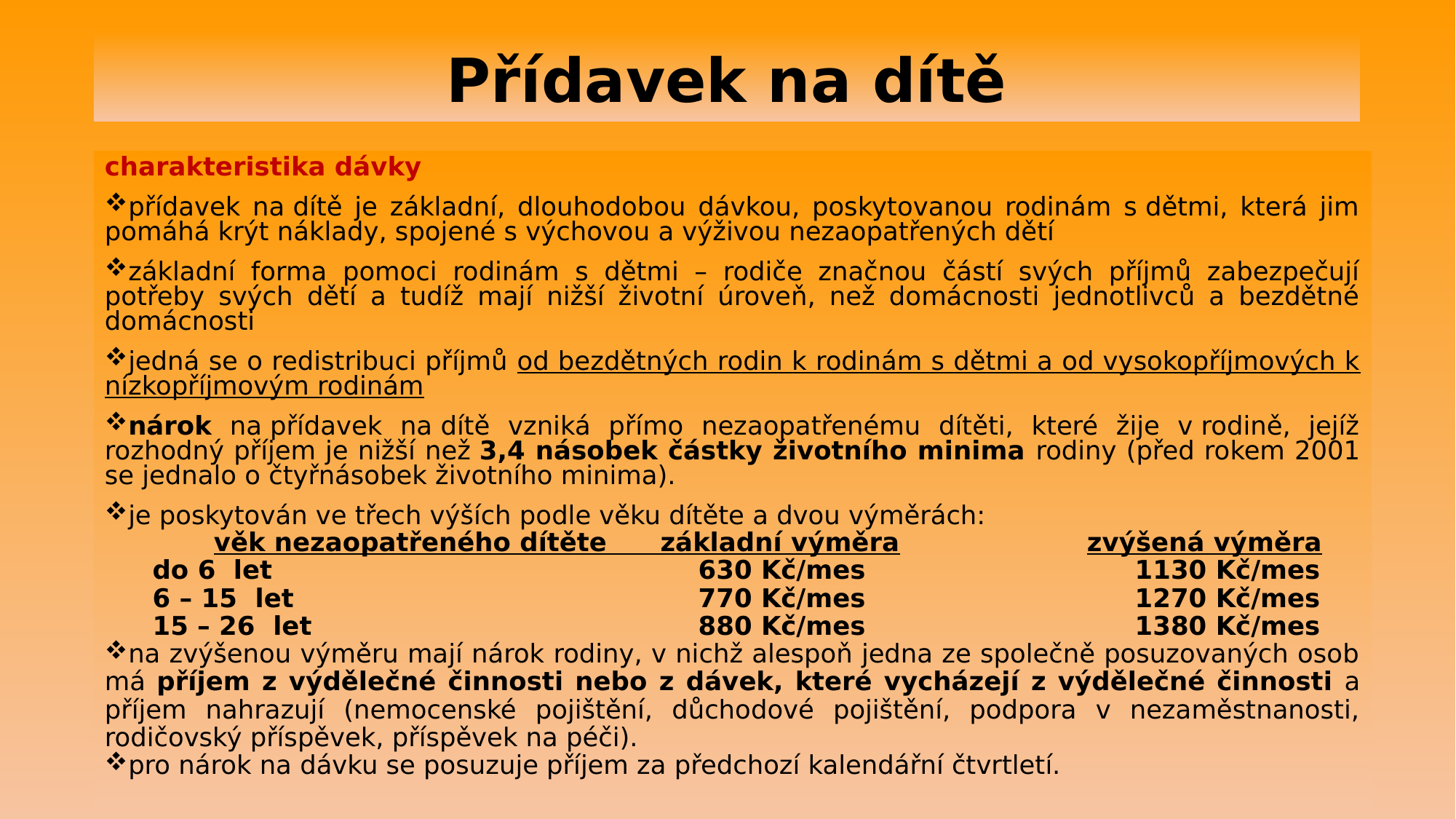

# Přídavek na dítě
charakteristika dávky
přídavek na dítě je základní, dlouhodobou dávkou, poskytovanou rodinám s dětmi, která jim pomáhá krýt náklady, spojené s výchovou a výživou nezaopatřených dětí
základní forma pomoci rodinám s dětmi – rodiče značnou částí svých příjmů zabezpečují potřeby svých dětí a tudíž mají nižší životní úroveň, než domácnosti jednotlivců a bezdětné domácnosti
jedná se o redistribuci příjmů od bezdětných rodin k rodinám s dětmi a od vysokopříjmových k nízkopříjmovým rodinám
nárok na přídavek na dítě vzniká přímo nezaopatřenému dítěti, které žije v rodině, jejíž rozhodný příjem je nižší než 3,4 násobek částky životního minima rodiny (před rokem 2001 se jednalo o čtyřnásobek životního minima).
je poskytován ve třech výších podle věku dítěte a dvou výměrách:
	věk nezaopatřeného dítěte      základní výměra		zvýšená výměra
do 6  let				630 Kč/mes			1130 Kč/mes
6 – 15  let				770 Kč/mes			1270 Kč/mes
15 – 26  let				880 Kč/mes			1380 Kč/mes
na zvýšenou výměru mají nárok rodiny, v nichž alespoň jedna ze společně posuzovaných osob má příjem z výdělečné činnosti nebo z dávek, které vycházejí z výdělečné činnosti a příjem nahrazují (nemocenské pojištění, důchodové pojištění, podpora v nezaměstnanosti, rodičovský příspěvek, příspěvek na péči).
pro nárok na dávku se posuzuje příjem za předchozí kalendářní čtvrtletí.